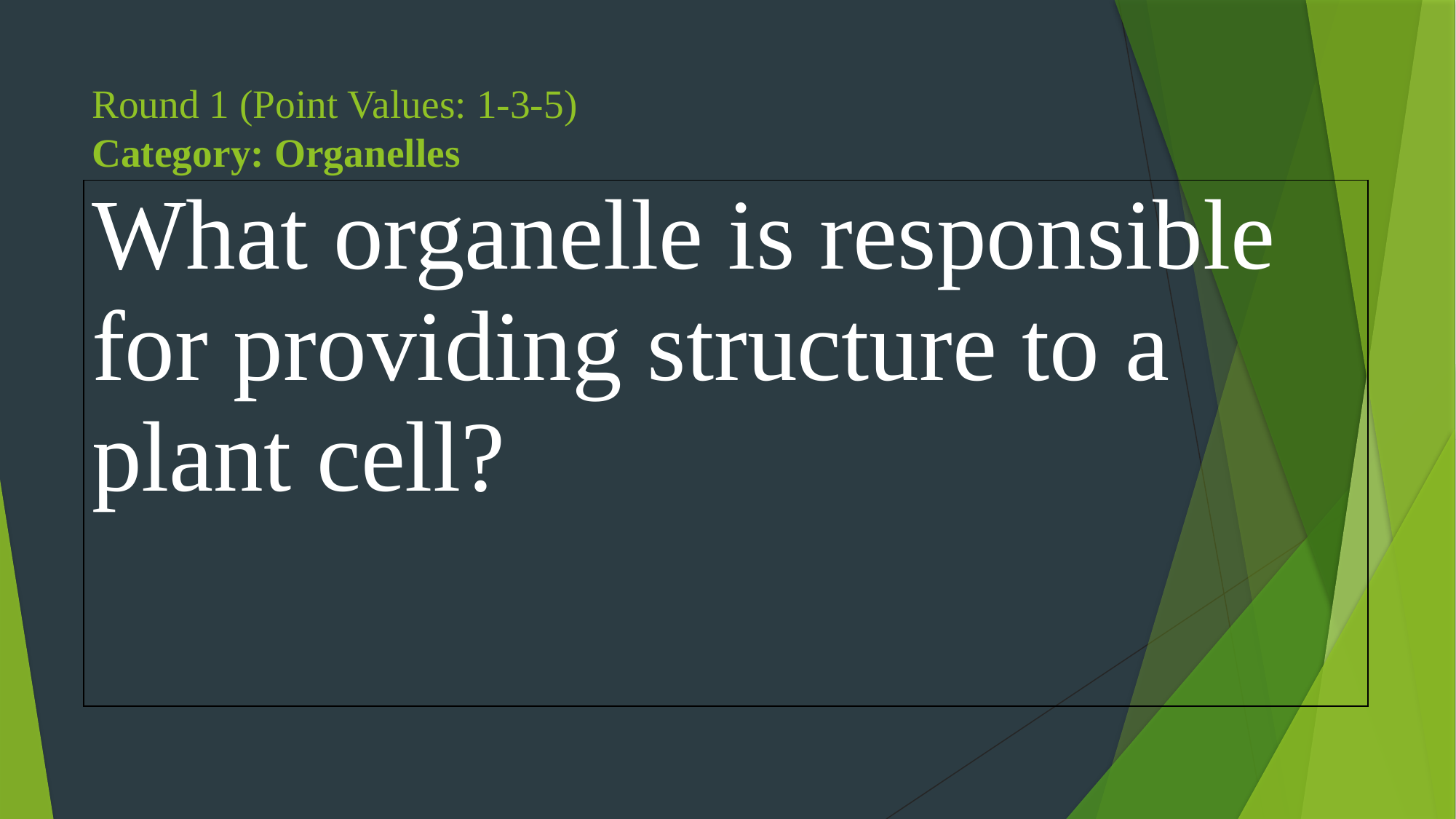

# Round 1 (Point Values: 1-3-5) Category: Organelles
| What organelle is responsible for providing structure to a plant cell? |
| --- |